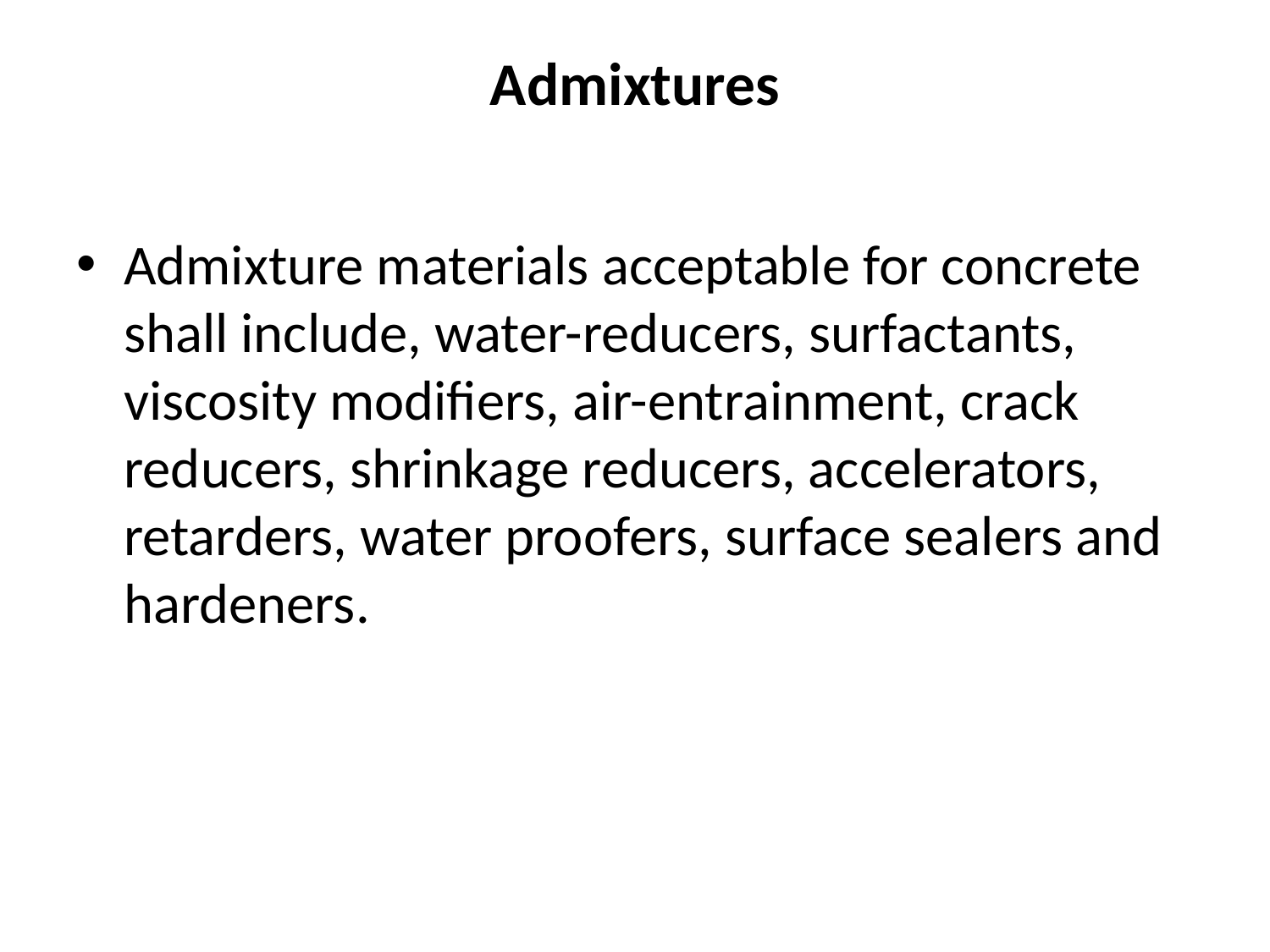

# Admixtures
Admixture materials acceptable for concrete shall include, water-reducers, surfactants, viscosity modifiers, air-entrainment, crack reducers, shrinkage reducers, accelerators, retarders, water proofers, surface sealers and hardeners.